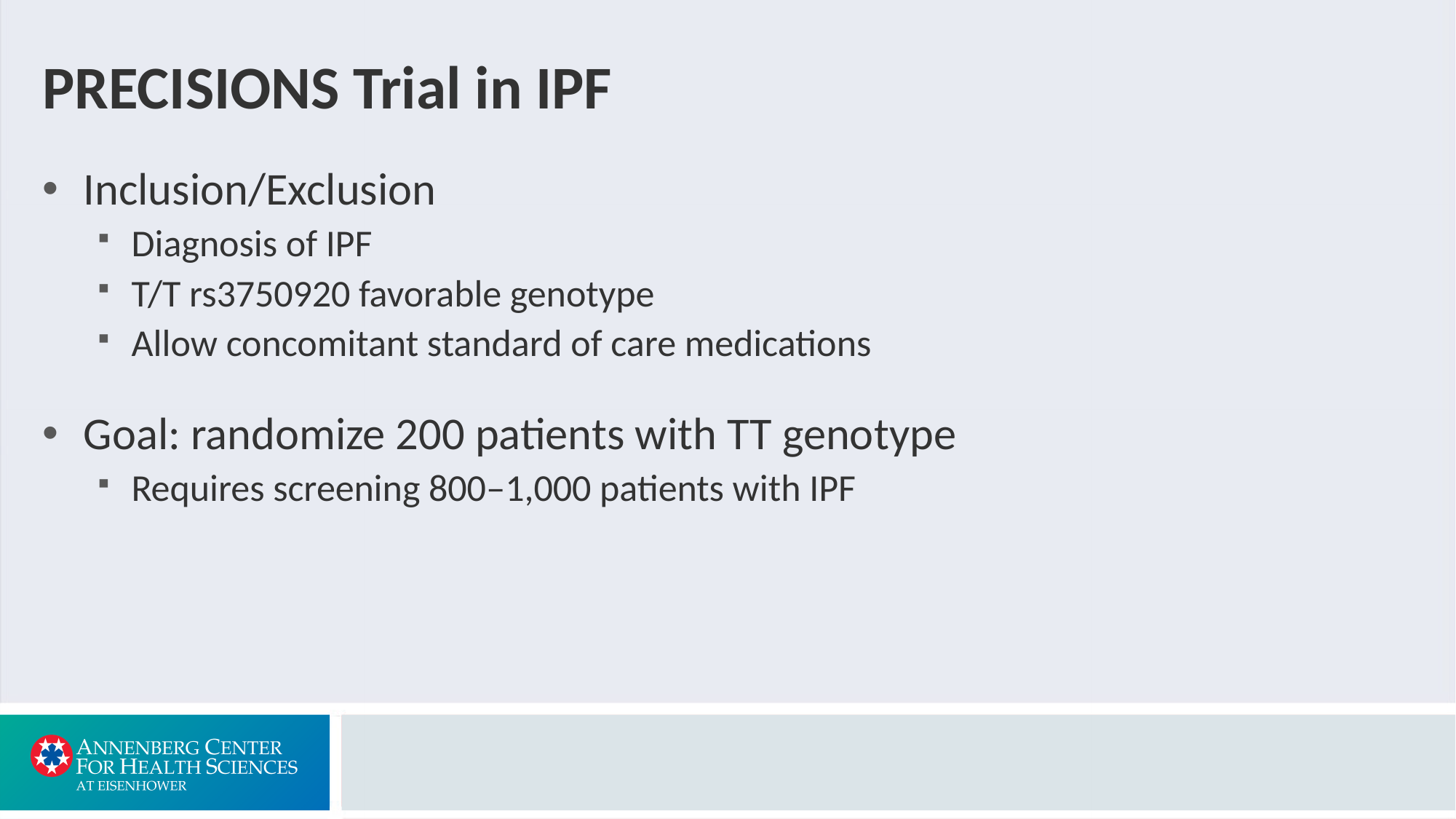

# PRECISIONS Trial in IPF
Inclusion/Exclusion
Diagnosis of IPF
T/T rs3750920 favorable genotype
Allow concomitant standard of care medications
Goal: randomize 200 patients with TT genotype
Requires screening 800‒1,000 patients with IPF